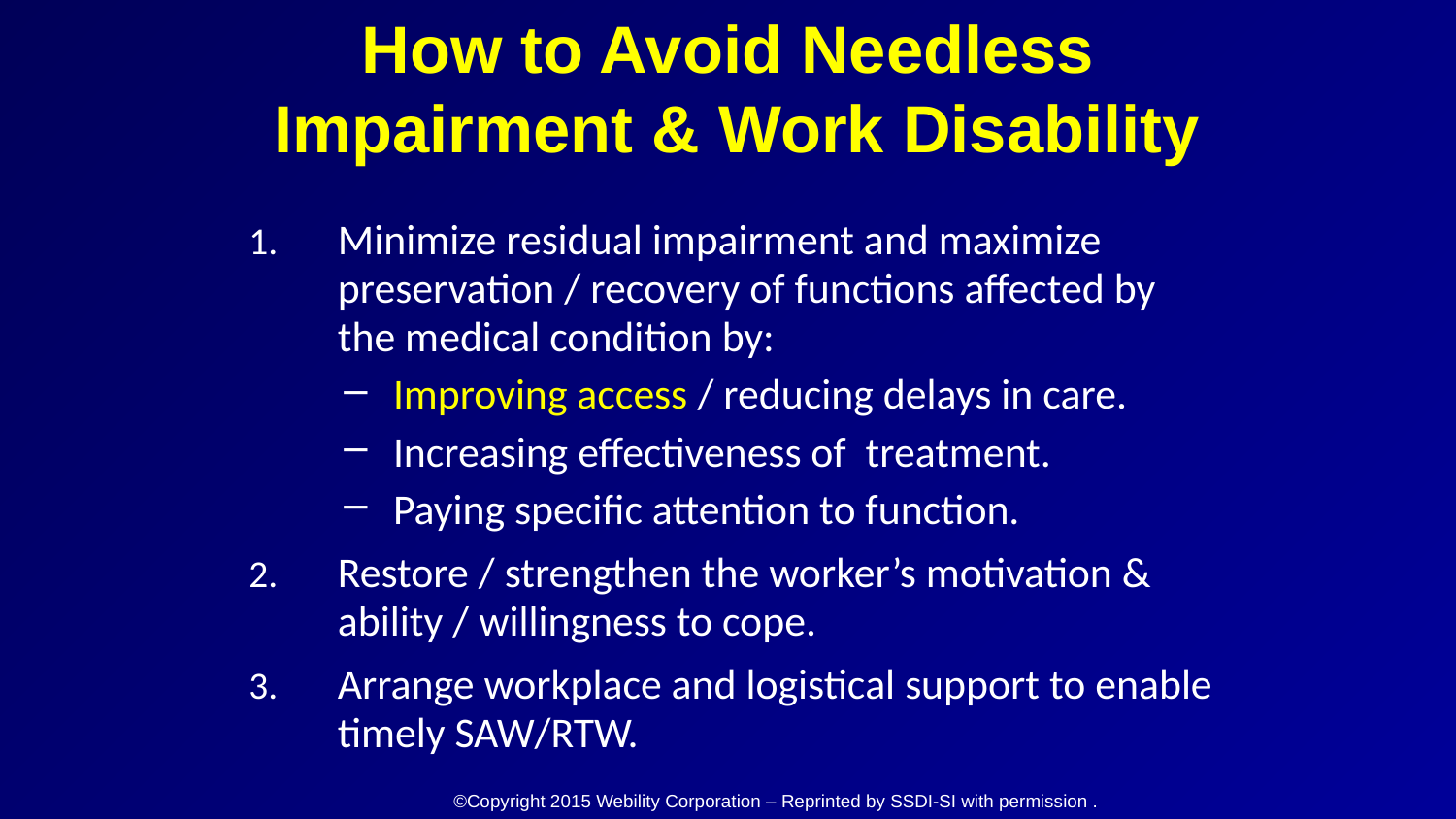

# How to Avoid Needless Impairment & Work Disability
Minimize residual impairment and maximize preservation / recovery of functions affected by the medical condition by:
Improving access / reducing delays in care.
Increasing effectiveness of  treatment.
Paying specific attention to function.
Restore / strengthen the worker’s motivation & ability / willingness to cope.
Arrange workplace and logistical support to enable timely SAW/RTW.
©Copyright 2015 Webility Corporation – Reprinted by SSDI-SI with permission .